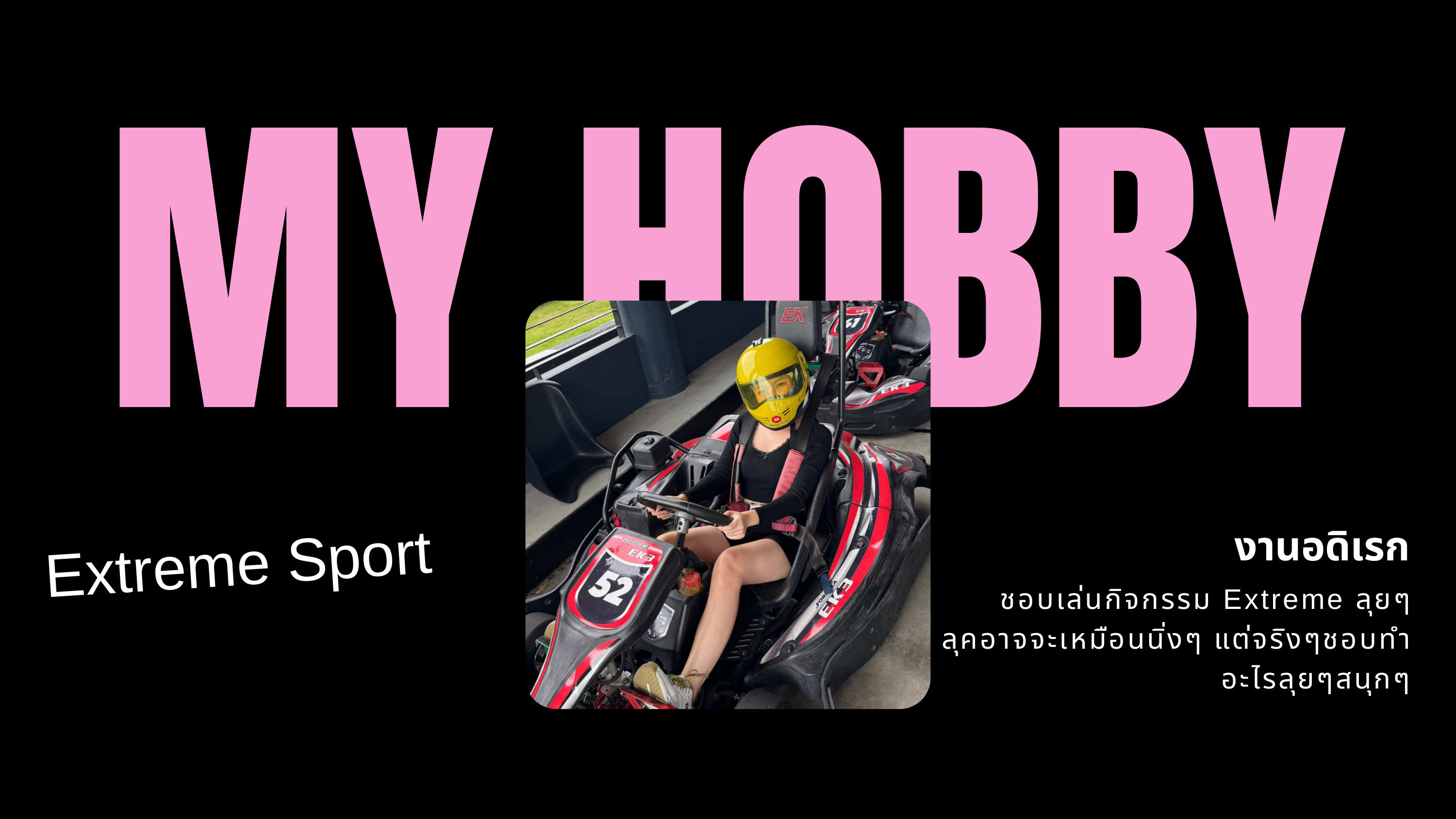

MY HOBBY

Extreme Sport
งานอดิเรก
ชอบเล่นกิจกรรม Extreme ลุยๆ
ลุคอาจจะเหมือนนิ่งๆ แต่จริงๆชอบทำ
อะไรลุยๆสนุกๆ